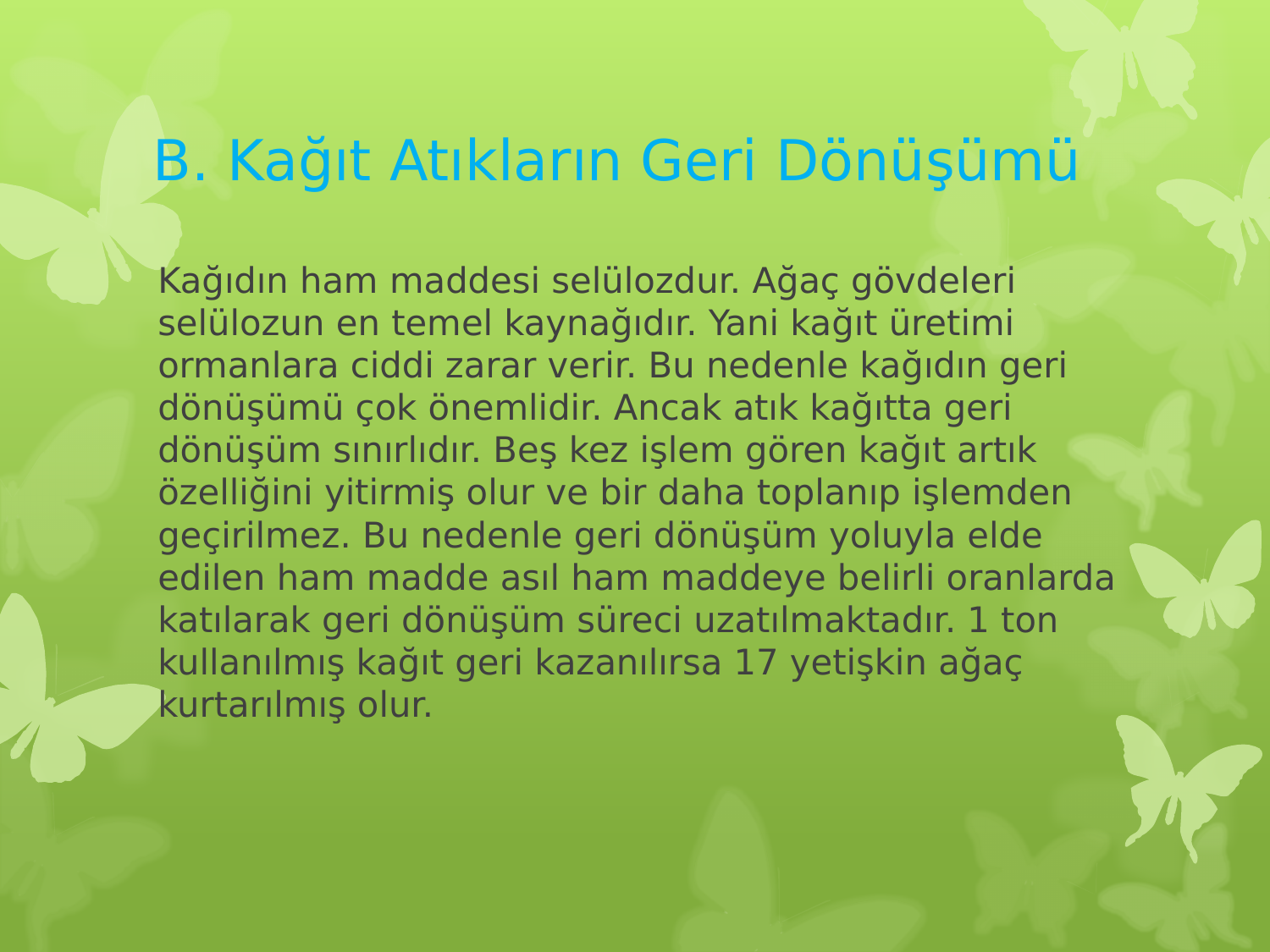

Kağıdın ham maddesi selülozdur. Ağaç gövdeleri selülozun en temel kaynağıdır. Yani kağıt üretimi ormanlara ciddi zarar verir. Bu nedenle kağıdın geri dönüşümü çok önemlidir. Ancak atık kağıtta geri dönüşüm sınırlıdır. Beş kez işlem gören kağıt artık özelliğini yitirmiş olur ve bir daha toplanıp işlemden geçirilmez. Bu nedenle geri dönüşüm yoluyla elde edilen ham madde asıl ham maddeye belirli oranlarda katılarak geri dönüşüm süreci uzatılmaktadır. 1 ton kullanılmış kağıt geri kazanılırsa 17 yetişkin ağaç kurtarılmış olur.
# B. Kağıt Atıkların Geri Dönüşümü